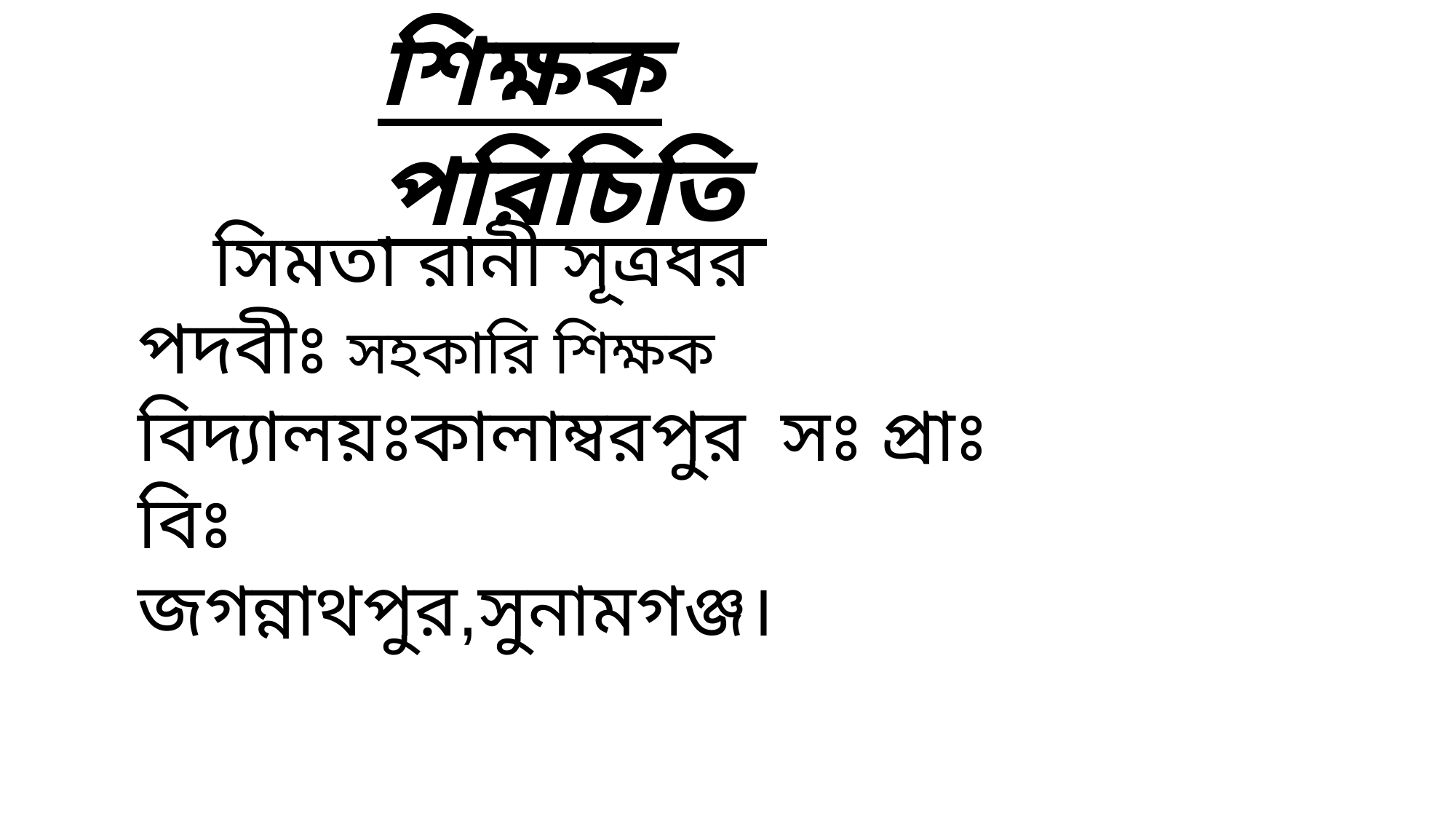

শিক্ষক পরিচিতি
    সিমতা রানী সূত্রধর
পদবীঃ সহকারি শিক্ষক
বিদ্যালয়ঃকালাম্বরপুর  সঃ প্রাঃ বিঃ
জগন্নাথপুর,সুনামগঞ্জ।